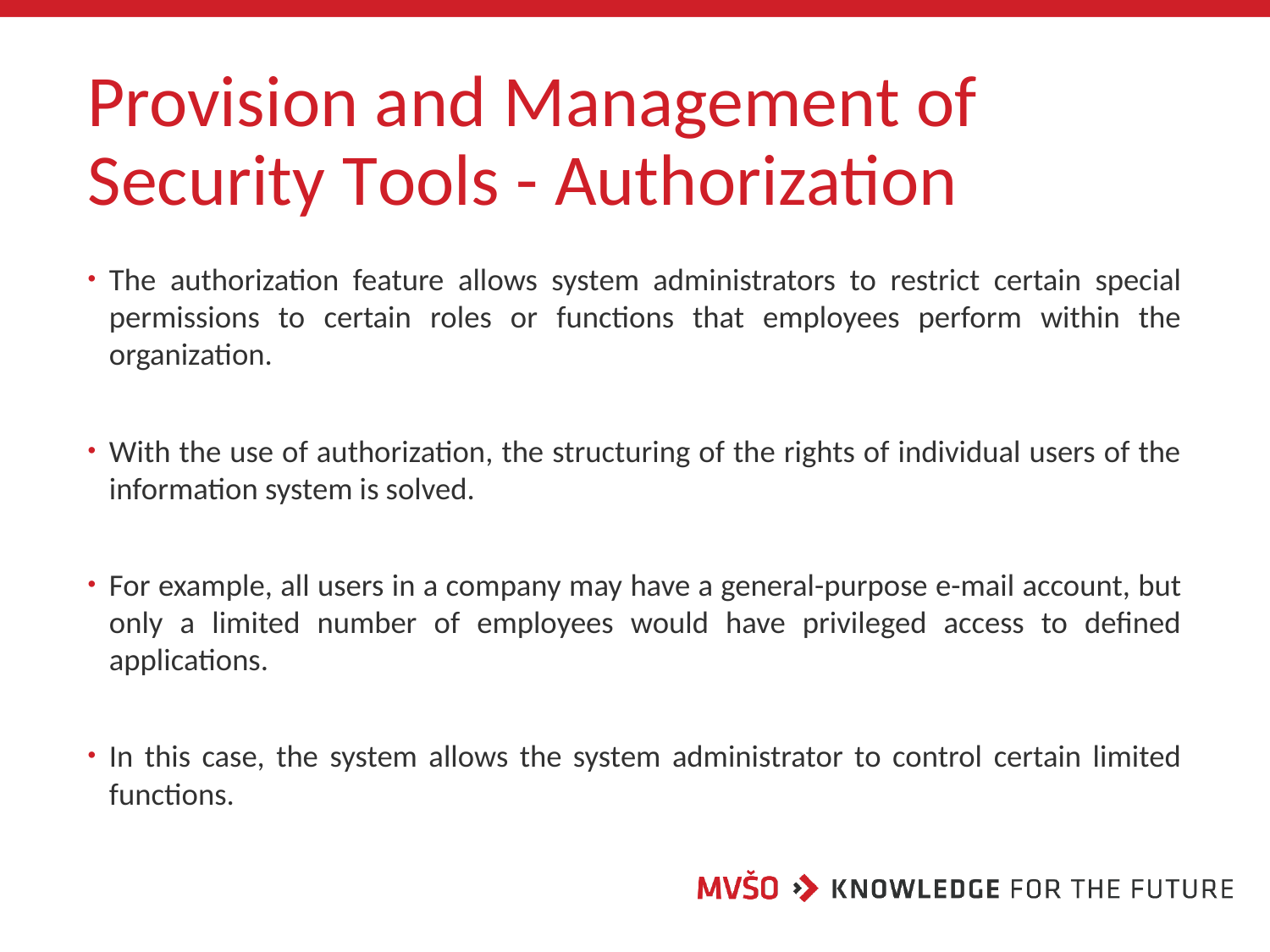

# Provision and Management of Security Tools - Authorization
The authorization feature allows system administrators to restrict certain special permissions to certain roles or functions that employees perform within the organization.

With the use of authorization, the structuring of the rights of individual users of the information system is solved.

For example, all users in a company may have a general-purpose e-mail account, but only a limited number of employees would have privileged access to defined applications.

In this case, the system allows the system administrator to control certain limited functions.